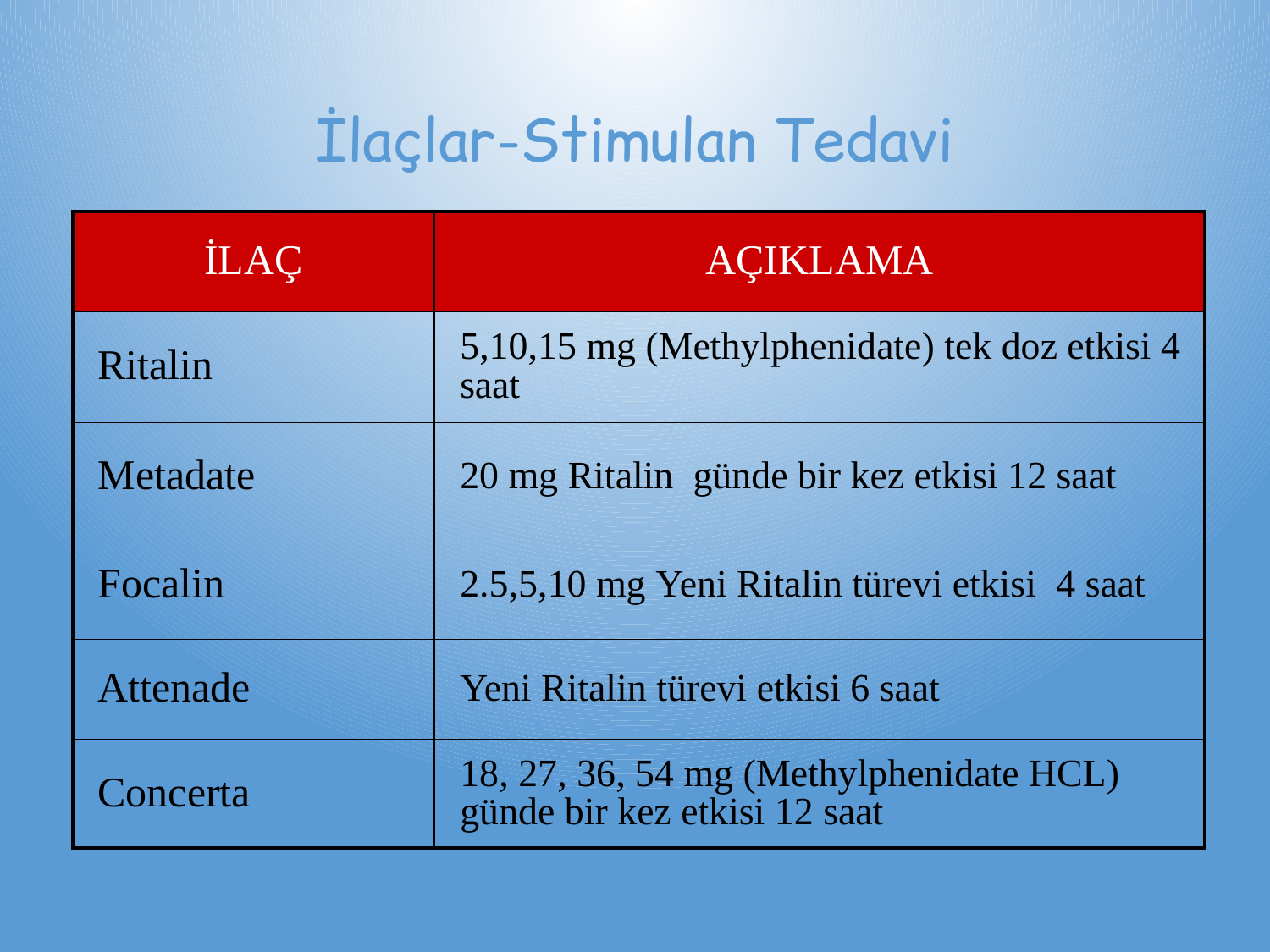

# İlaçlar-Stimulan Tedavi
| İLAÇ | AÇIKLAMA |
| --- | --- |
| Ritalin | 5,10,15 mg (Methylphenidate) tek doz etkisi 4 saat |
| Metadate | 20 mg Ritalin günde bir kez etkisi 12 saat |
| Focalin | 2.5,5,10 mg Yeni Ritalin türevi etkisi 4 saat |
| Attenade | Yeni Ritalin türevi etkisi 6 saat |
| Concerta | 18, 27, 36, 54 mg (Methylphenidate HCL) günde bir kez etkisi 12 saat |